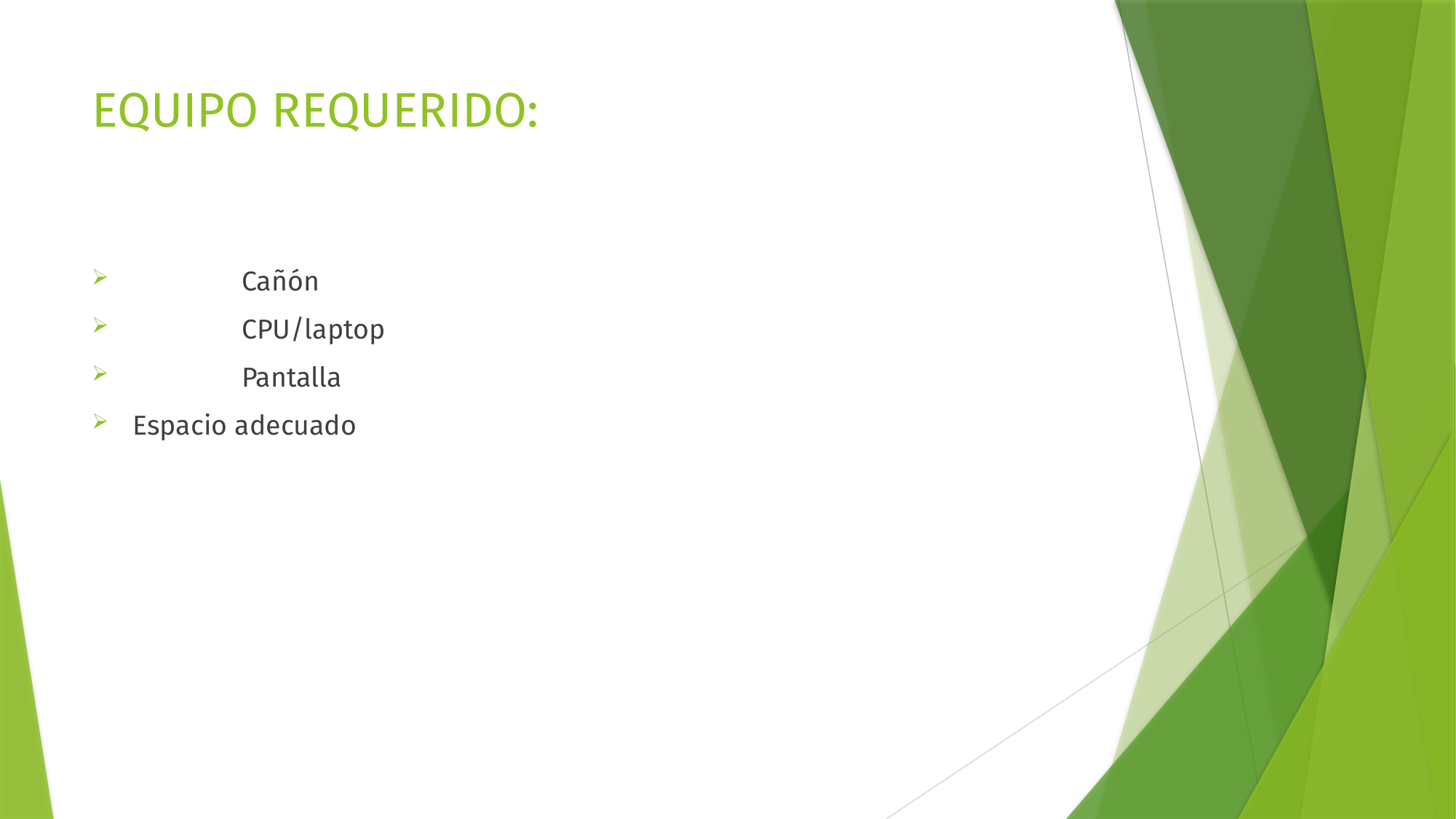

# EQUIPO REQUERIDO:
	Cañón
	CPU/laptop
	Pantalla
Espacio adecuado